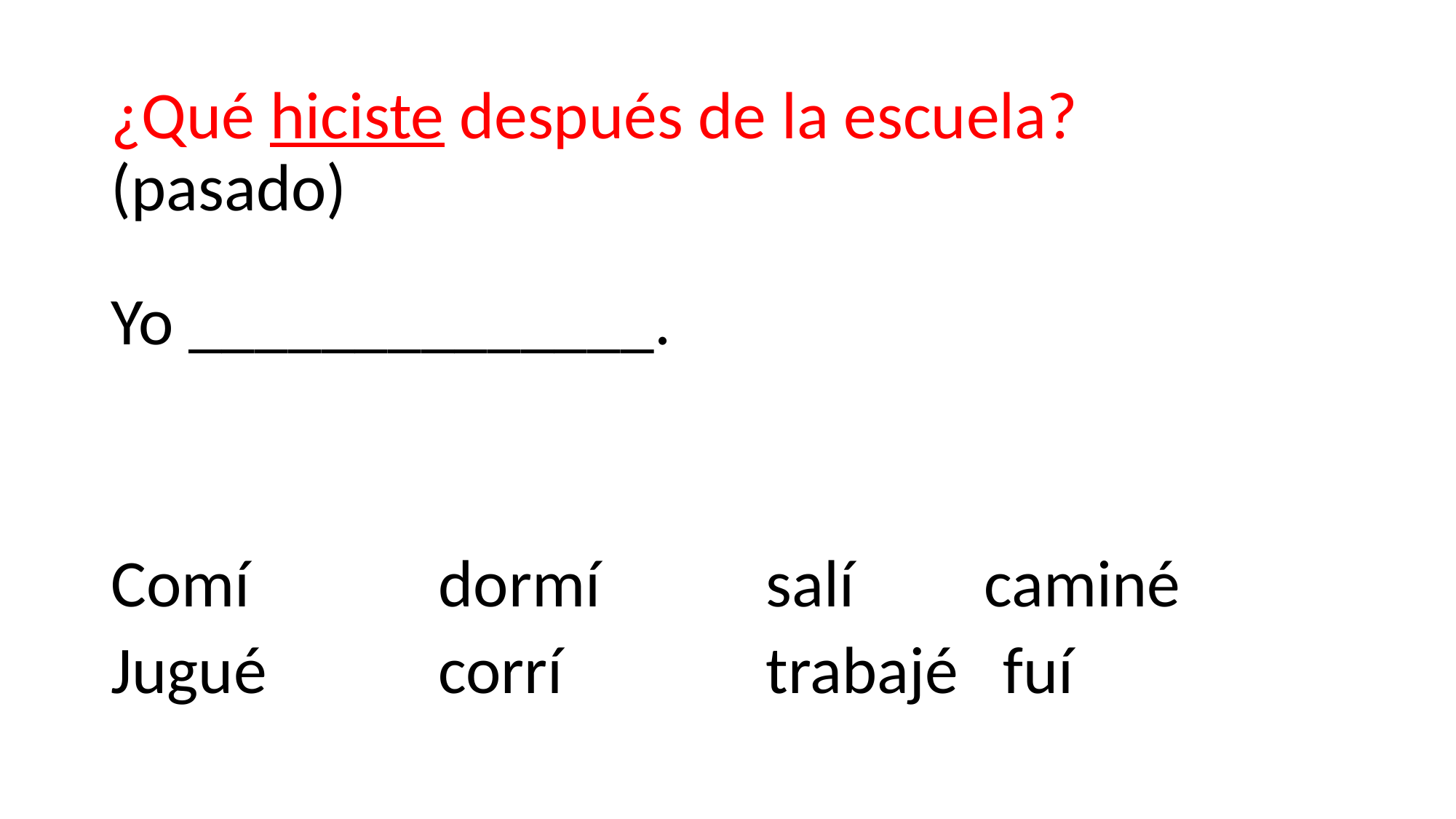

# ¿Qué hiciste después de la escuela? (pasado)
Yo ______________.

Comí		dormí		salí		caminé
Jugué		corrí		trabajé   fuí